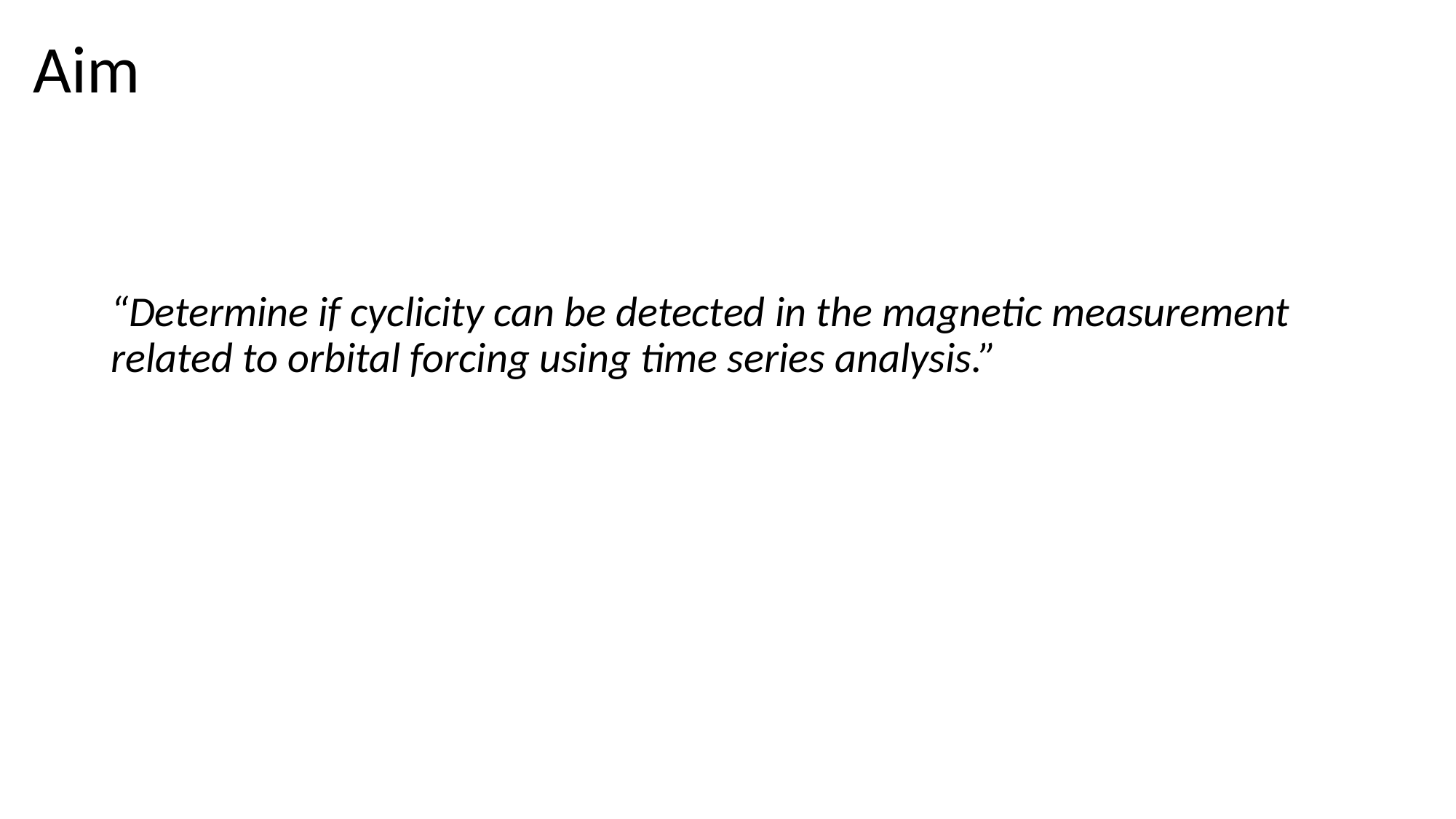

# Aim

“Determine if cyclicity can be detected in the magnetic measurement related to orbital forcing using time series analysis.”